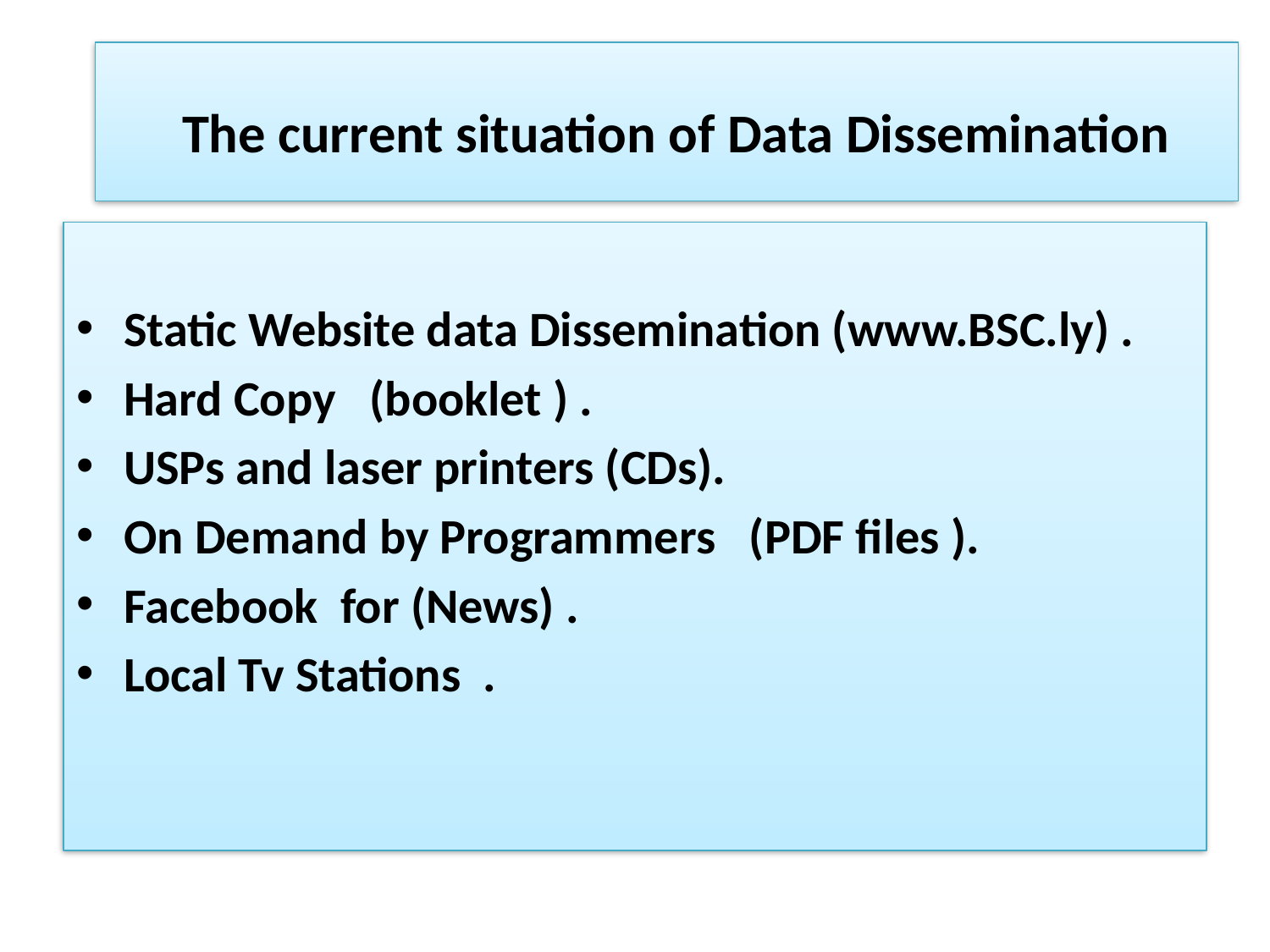

# The current situation of Data Dissemination

Static Website data Dissemination (www.BSC.ly) .
Hard Copy   (booklet ) .
USPs and laser printers (CDs).
On Demand by Programmers   (PDF files ).
Facebook  for (News) .
Local Tv Stations  .